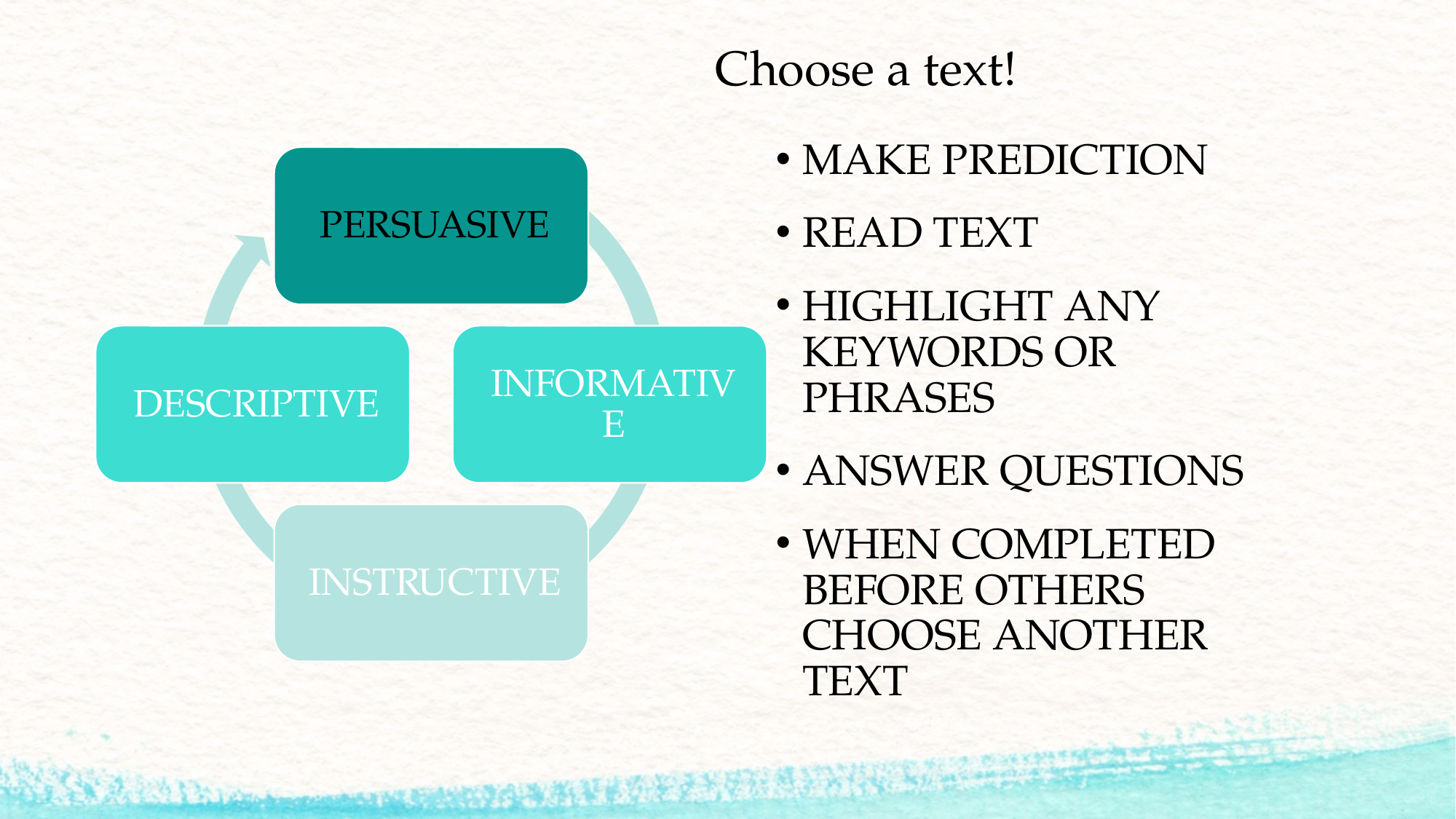

# Choose a text!
PERSUASIVE
INFORMATIVE
INSTRUCTIVE
DESCRIPTIVE
MAKE PREDICTION
READ TEXT
HIGHLIGHT ANY KEYWORDS OR PHRASES
ANSWER QUESTIONS
WHEN COMPLETED BEFORE OTHERS CHOOSE ANOTHER TEXT